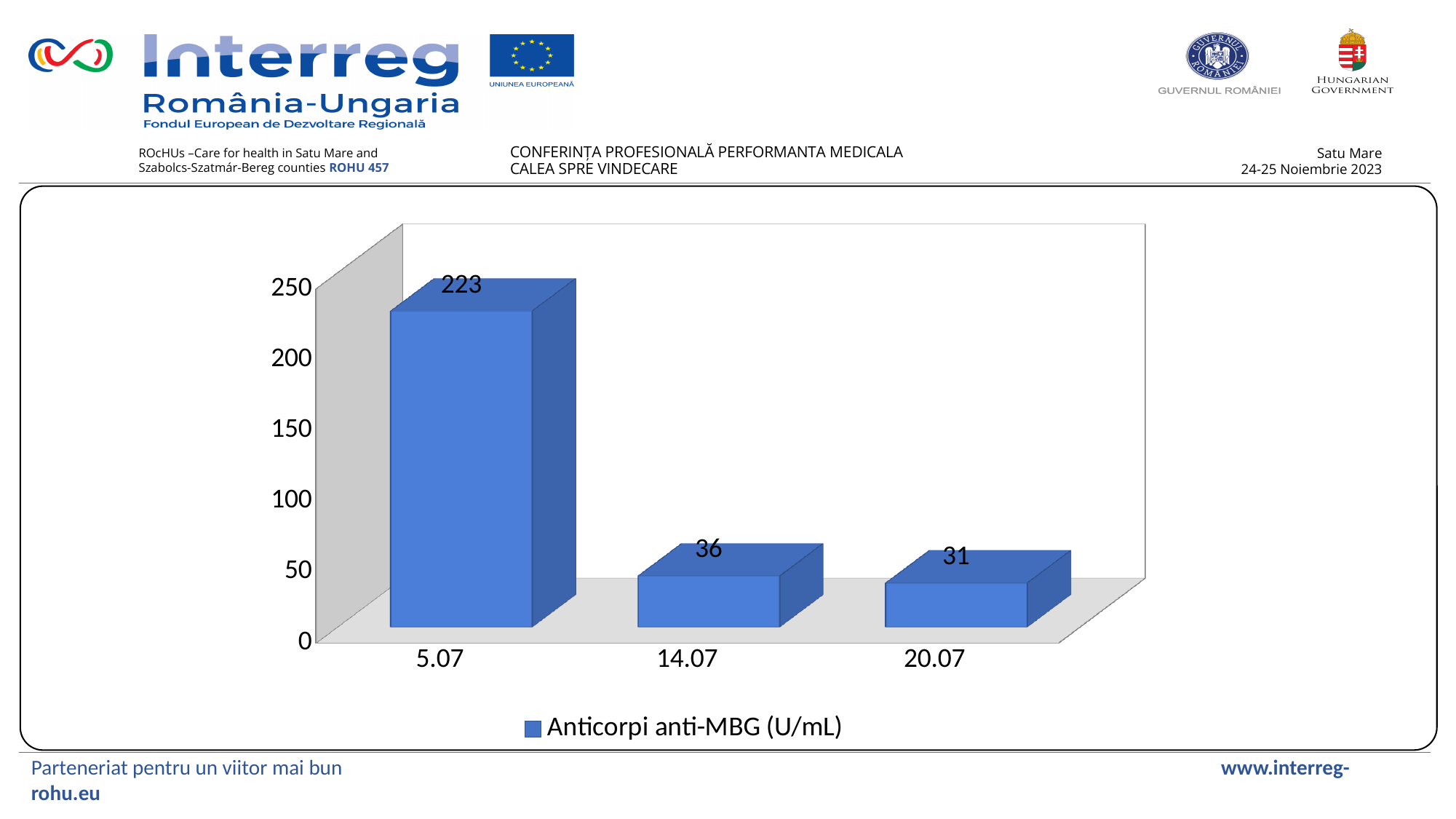

[unsupported chart]

Parteneriat pentru un viitor mai bun                                                                                                                                                                                                                  www.interreg-rohu.eu